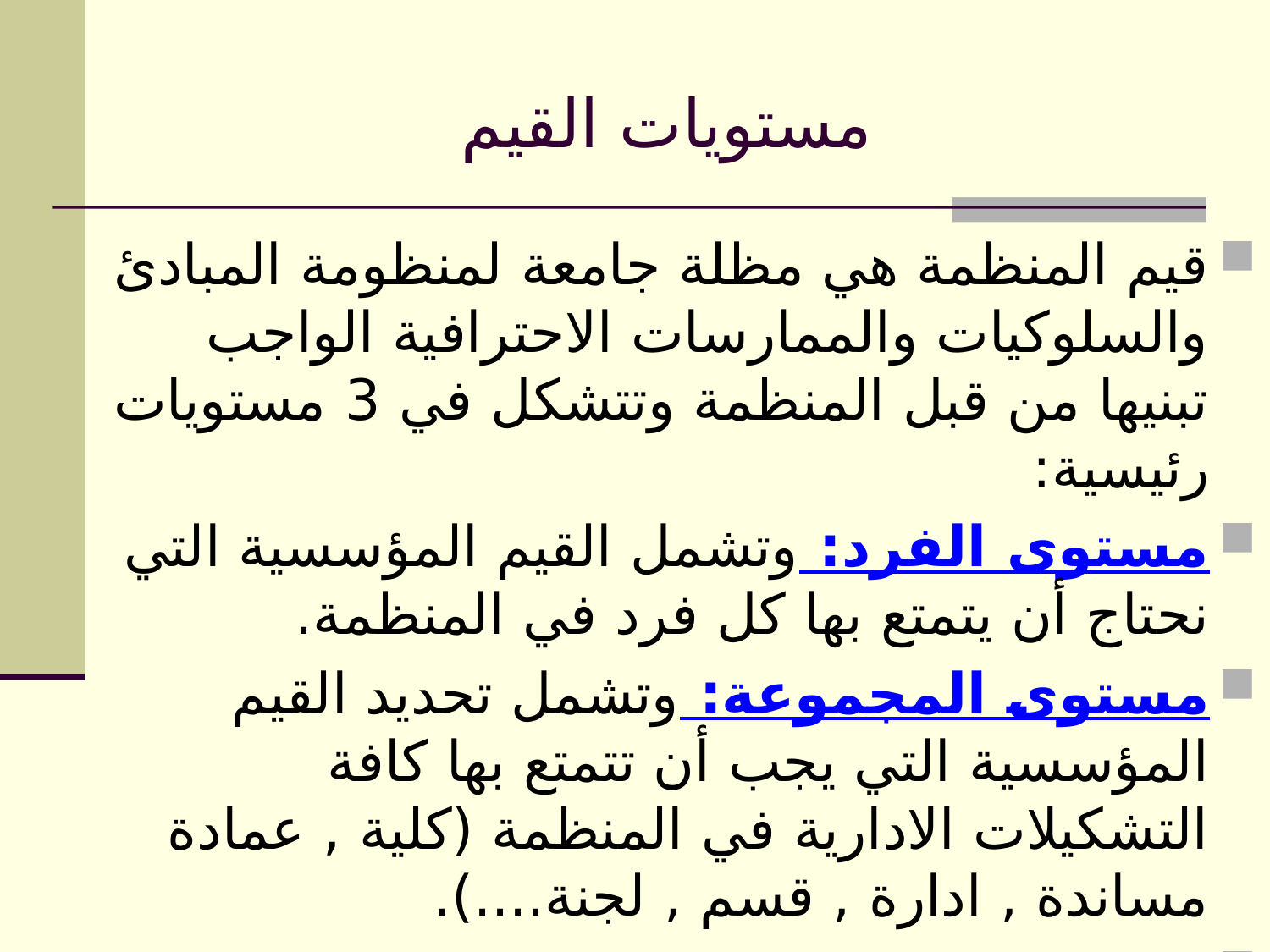

# مستويات القيم
قيم المنظمة هي مظلة جامعة لمنظومة المبادئ والسلوكيات والممارسات الاحترافية الواجب تبنيها من قبل المنظمة وتتشكل في 3 مستويات رئيسية:
مستوى الفرد: وتشمل القيم المؤسسية التي نحتاج أن يتمتع بها كل فرد في المنظمة.
مستوى المجموعة: وتشمل تحديد القيم المؤسسية التي يجب أن تتمتع بها كافة التشكيلات الادارية في المنظمة (كلية , عمادة مساندة , ادارة , قسم , لجنة....).
مستوى المنظمة: وتشمل تحديد القيم المؤسسية التي ترغب المنظمة أن تعرف بها لدى الأطراف الخارجية (المستفيد , الداعم , الجهات الحكومية والخاصة)